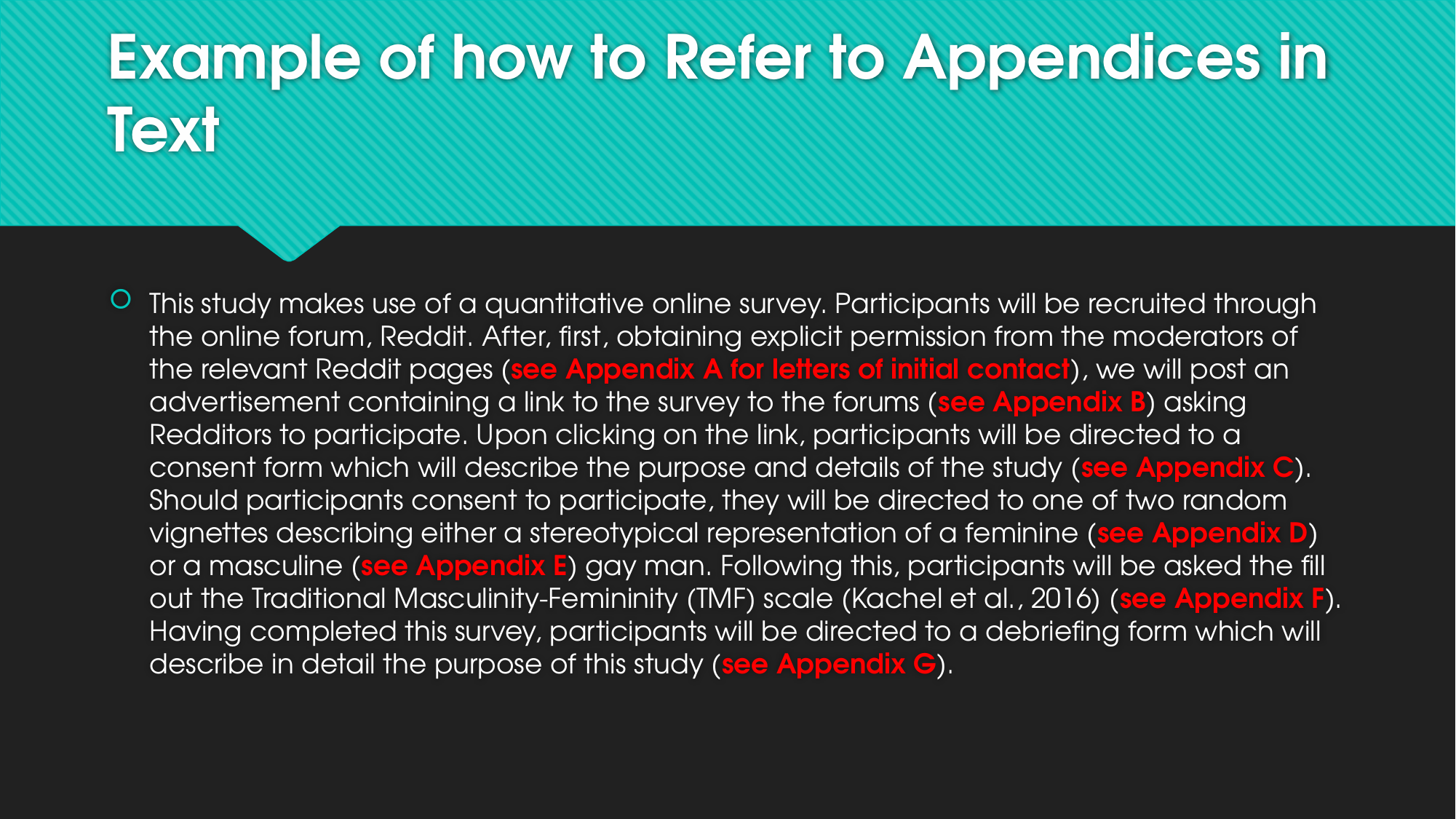

# Example of how to Refer to Appendices in Text
This study makes use of a quantitative online survey. Participants will be recruited through the online forum, Reddit. After, first, obtaining explicit permission from the moderators of the relevant Reddit pages (see Appendix A for letters of initial contact), we will post an advertisement containing a link to the survey to the forums (see Appendix B) asking Redditors to participate. Upon clicking on the link, participants will be directed to a consent form which will describe the purpose and details of the study (see Appendix C). Should participants consent to participate, they will be directed to one of two random vignettes describing either a stereotypical representation of a feminine (see Appendix D) or a masculine (see Appendix E) gay man. Following this, participants will be asked the fill out the Traditional Masculinity-Femininity (TMF) scale (Kachel et al., 2016) (see Appendix F). Having completed this survey, participants will be directed to a debriefing form which will describe in detail the purpose of this study (see Appendix G).